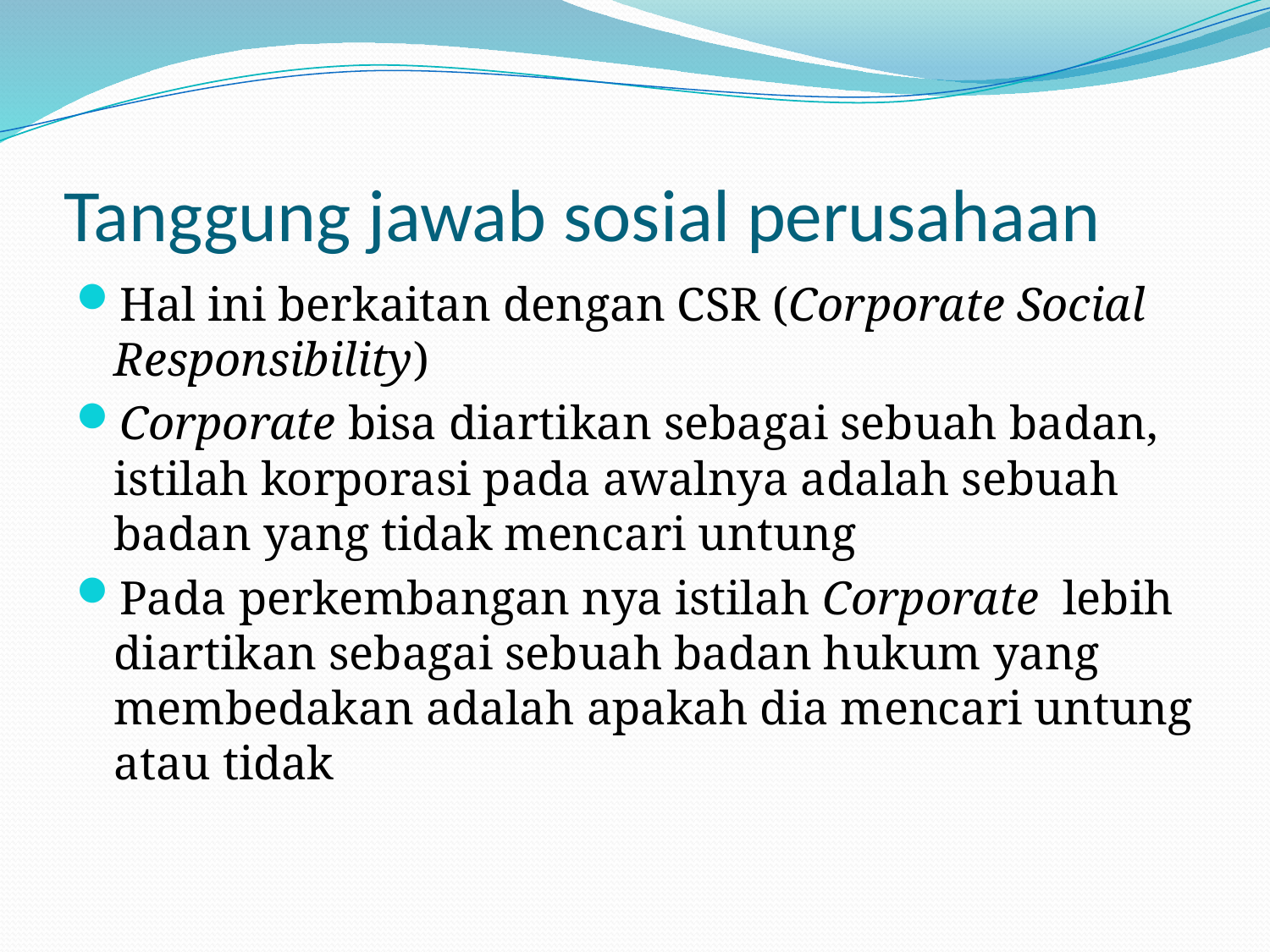

# Tanggung jawab sosial perusahaan
Hal ini berkaitan dengan CSR (Corporate Social Responsibility)
Corporate bisa diartikan sebagai sebuah badan, istilah korporasi pada awalnya adalah sebuah badan yang tidak mencari untung
Pada perkembangan nya istilah Corporate  lebih diartikan sebagai sebuah badan hukum yang membedakan adalah apakah dia mencari untung atau tidak